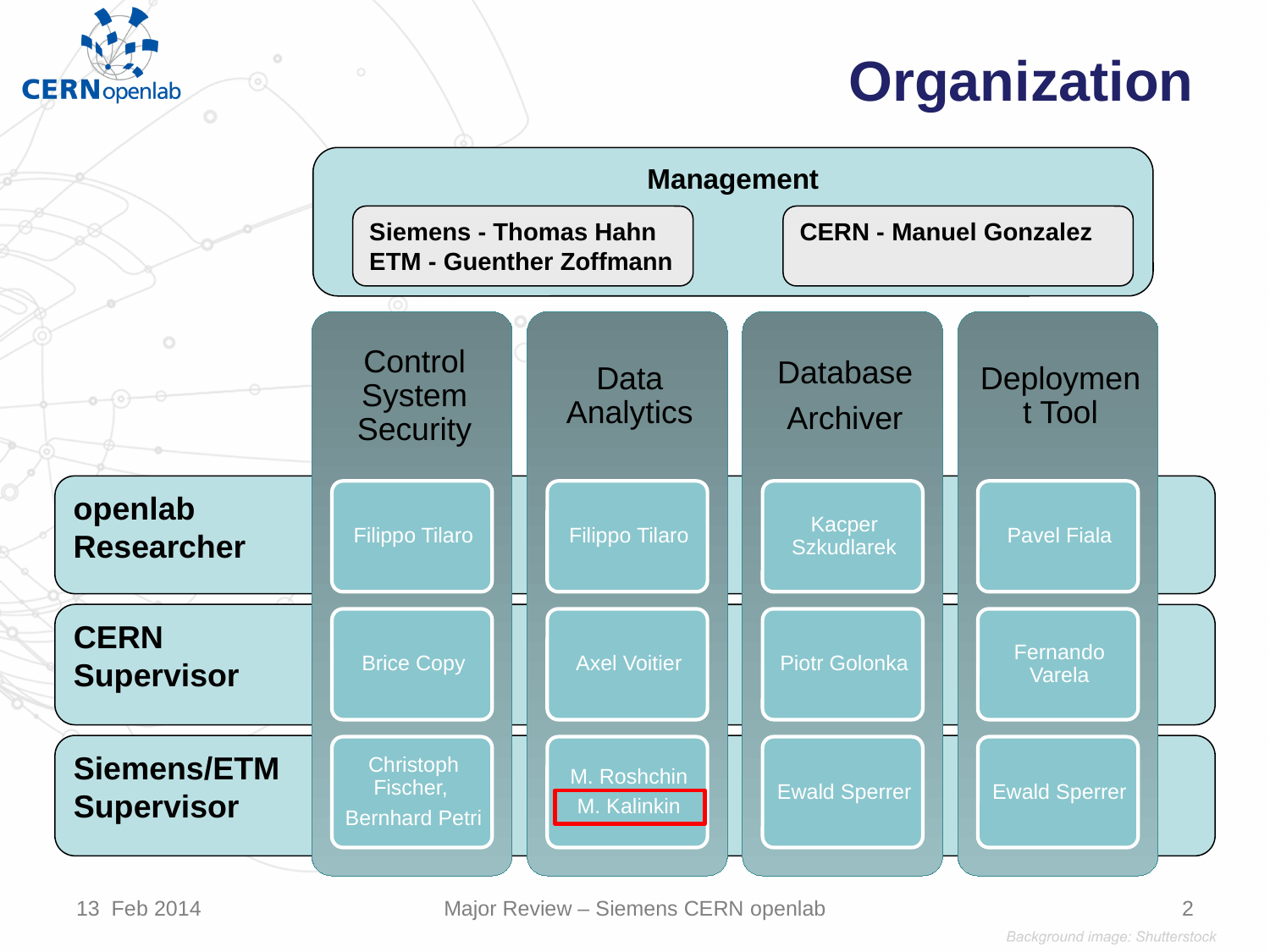

# Organization
Management

Siemens - Thomas Hahn
ETM - Guenther Zoffmann
CERN - Manuel Gonzalez
Control System Security
Filippo Tilaro
Brice Copy
Christoph Fischer,
Bernhard Petri
Data Analytics
Filippo Tilaro
Axel Voitier
M. Roshchin
M. Kalinkin
Database
Archiver
Kacper Szkudlarek
Piotr Golonka
Ewald Sperrer
Deployment Tool
Pavel Fiala
Fernando Varela
Ewald Sperrer
openlab
Researcher
CERN
Supervisor
Siemens/ETM
Supervisor

13  Feb 2014
Major Review – Siemens CERN openlab
2